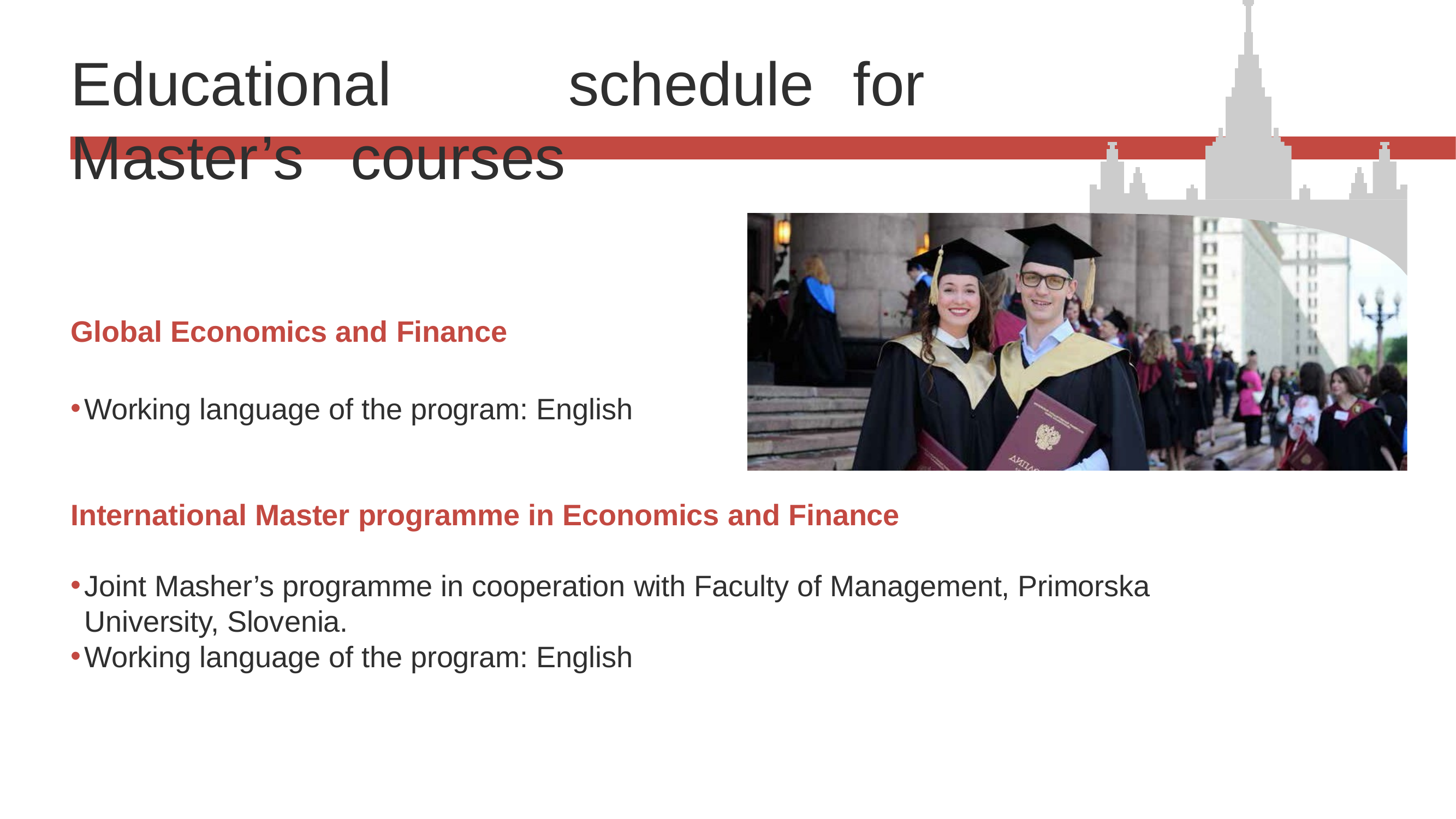

Educational	schedule	for	Master’s	courses

Global Economics and Finance

Working language of the program: English

International Master programme in Economics and Finance

Joint Masher’s programme in cooperation with Faculty of Management, Primorska University, Slovenia.
Working language of the program: English